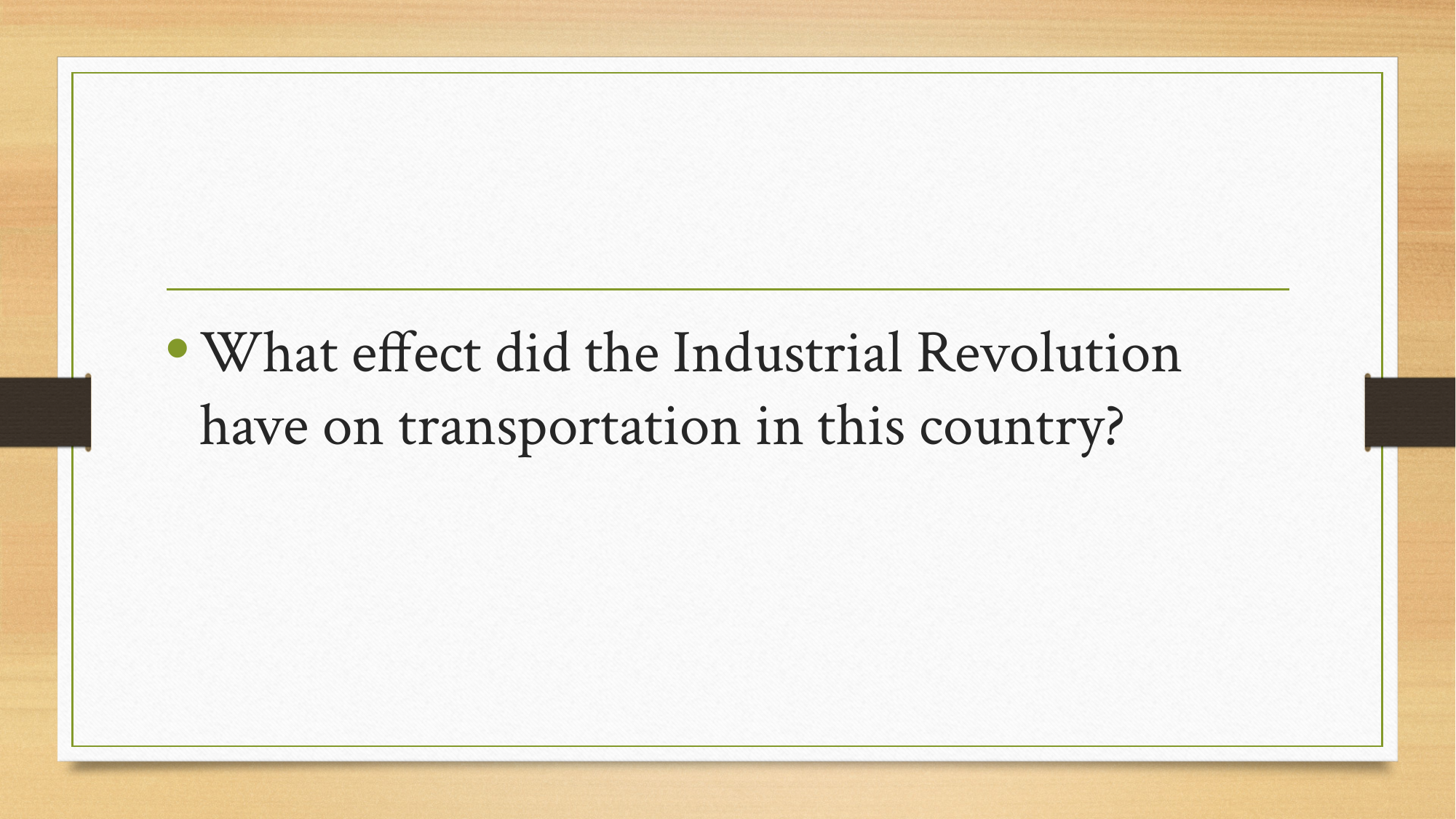

What effect did the Industrial Revolution have on transportation in this country?